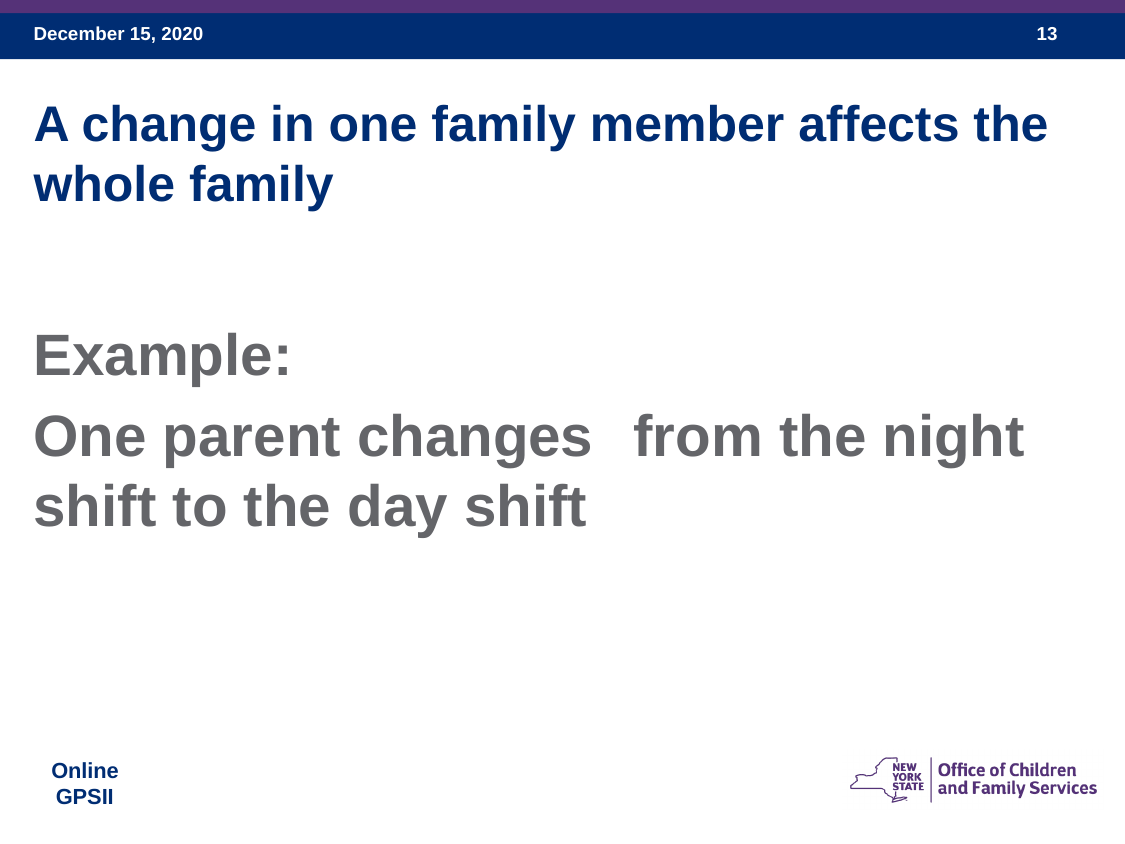

A change in one family member affects the whole family

Example:
One parent changes 	from the night shift to the day shift